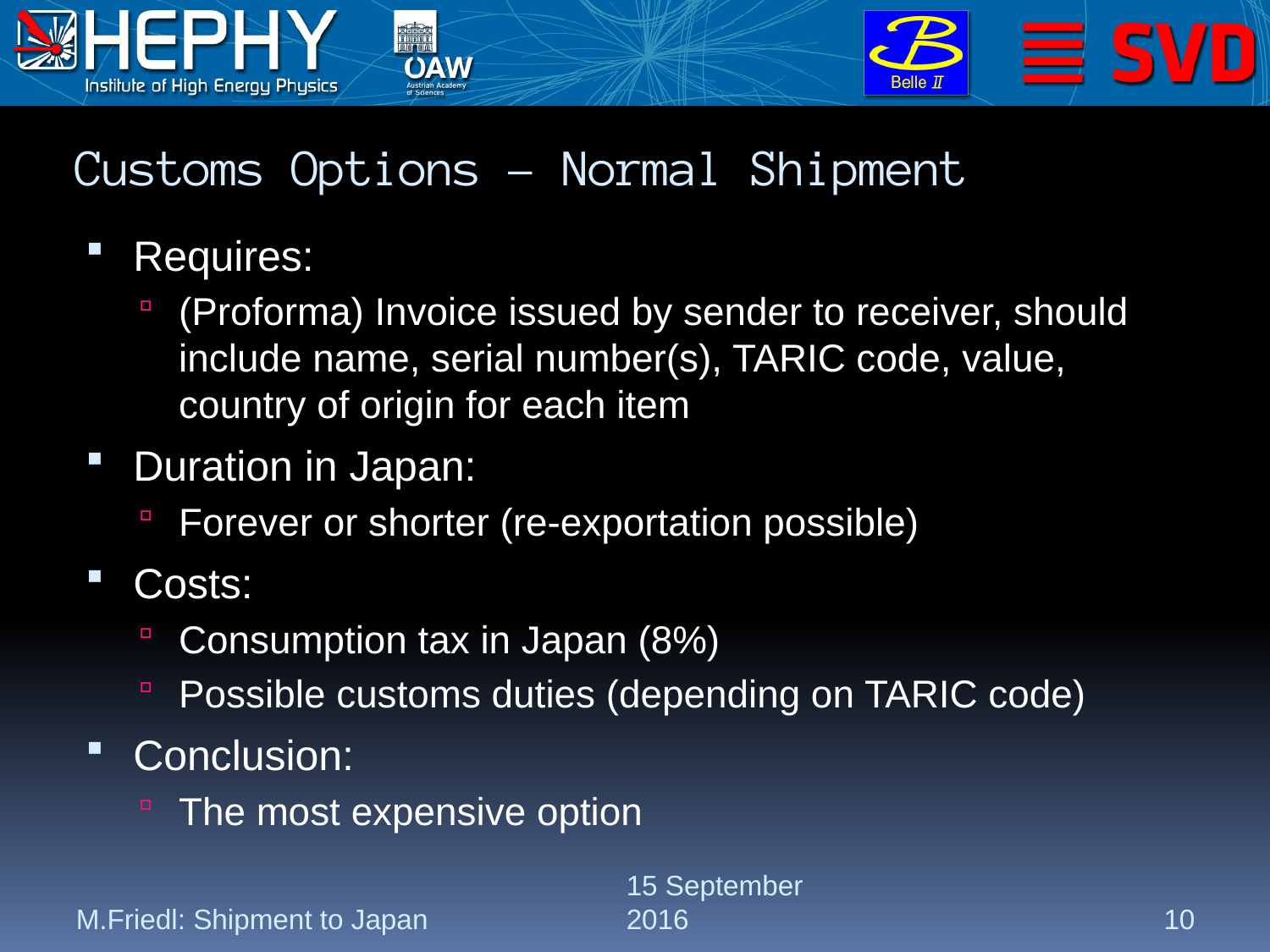

# Customs Options – Normal Shipment
Requires:
(Proforma) Invoice issued by sender to receiver, should include name, serial number(s), TARIC code, value, country of origin for each item
Duration in Japan:
Forever or shorter (re-exportation possible)
Costs:
Consumption tax in Japan (8%)
Possible customs duties (depending on TARIC code)
Conclusion:
The most expensive option
M.Friedl: Shipment to Japan
15 September 2016
10